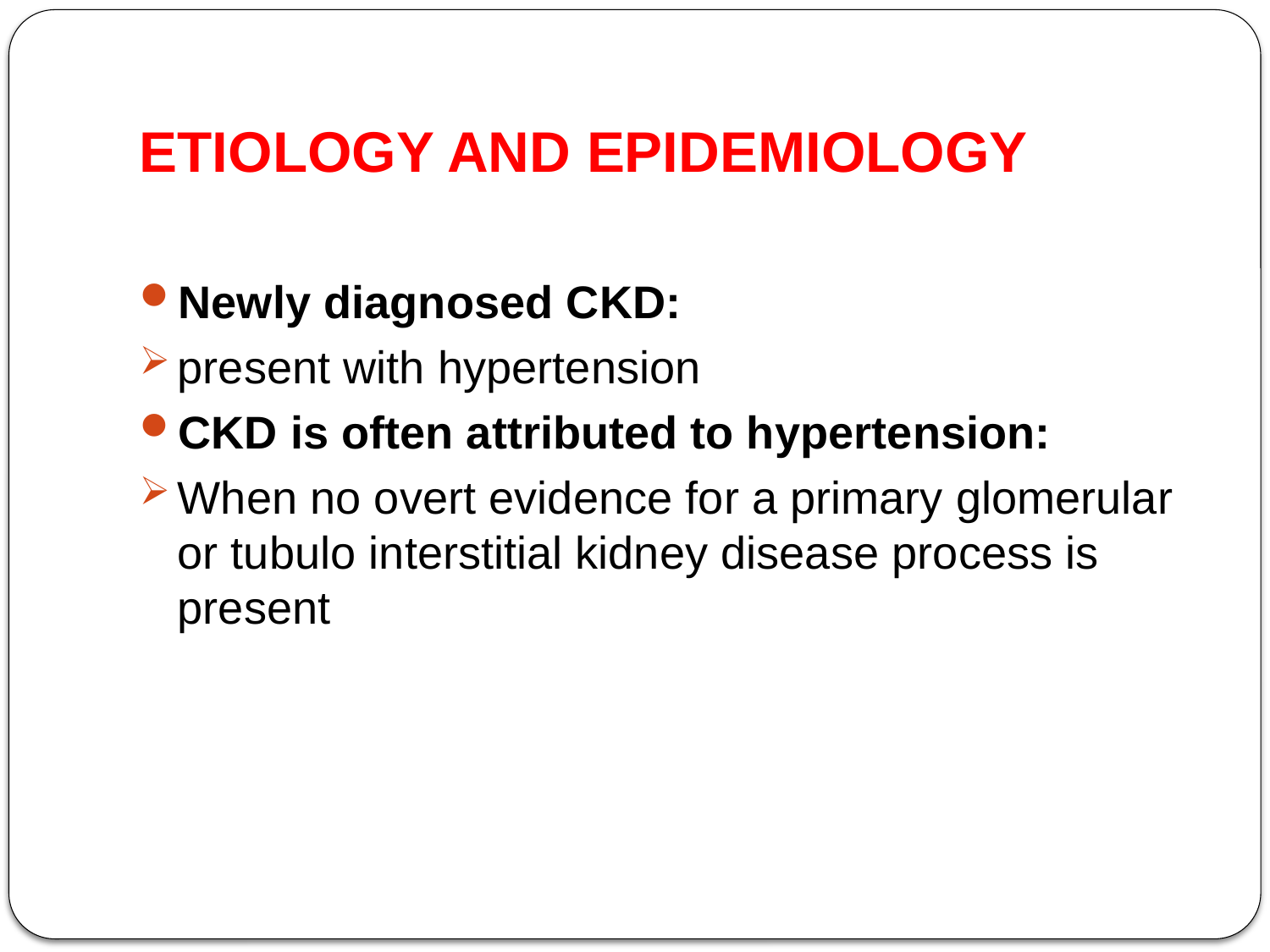

# ETIOLOGY AND EPIDEMIOLOGY

Newly diagnosed CKD:
present with hypertension
CKD is often attributed to hypertension:
When no overt evidence for a primary glomerular or tubulo interstitial kidney disease process is present